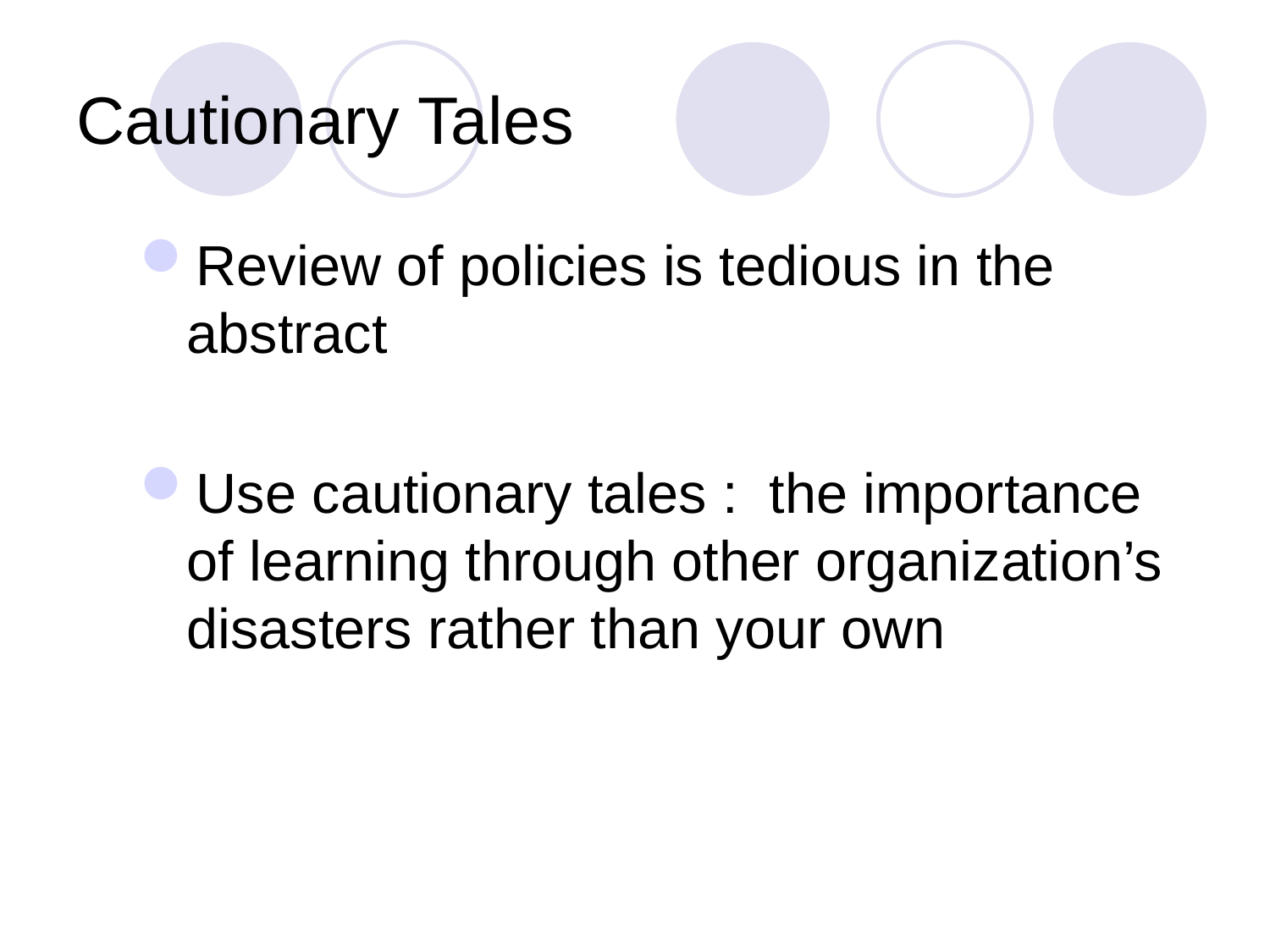

# Cautionary Tales

Review of policies is tedious in the abstract

Use cautionary tales :  the importance of learning through other organization’s disasters rather than your own